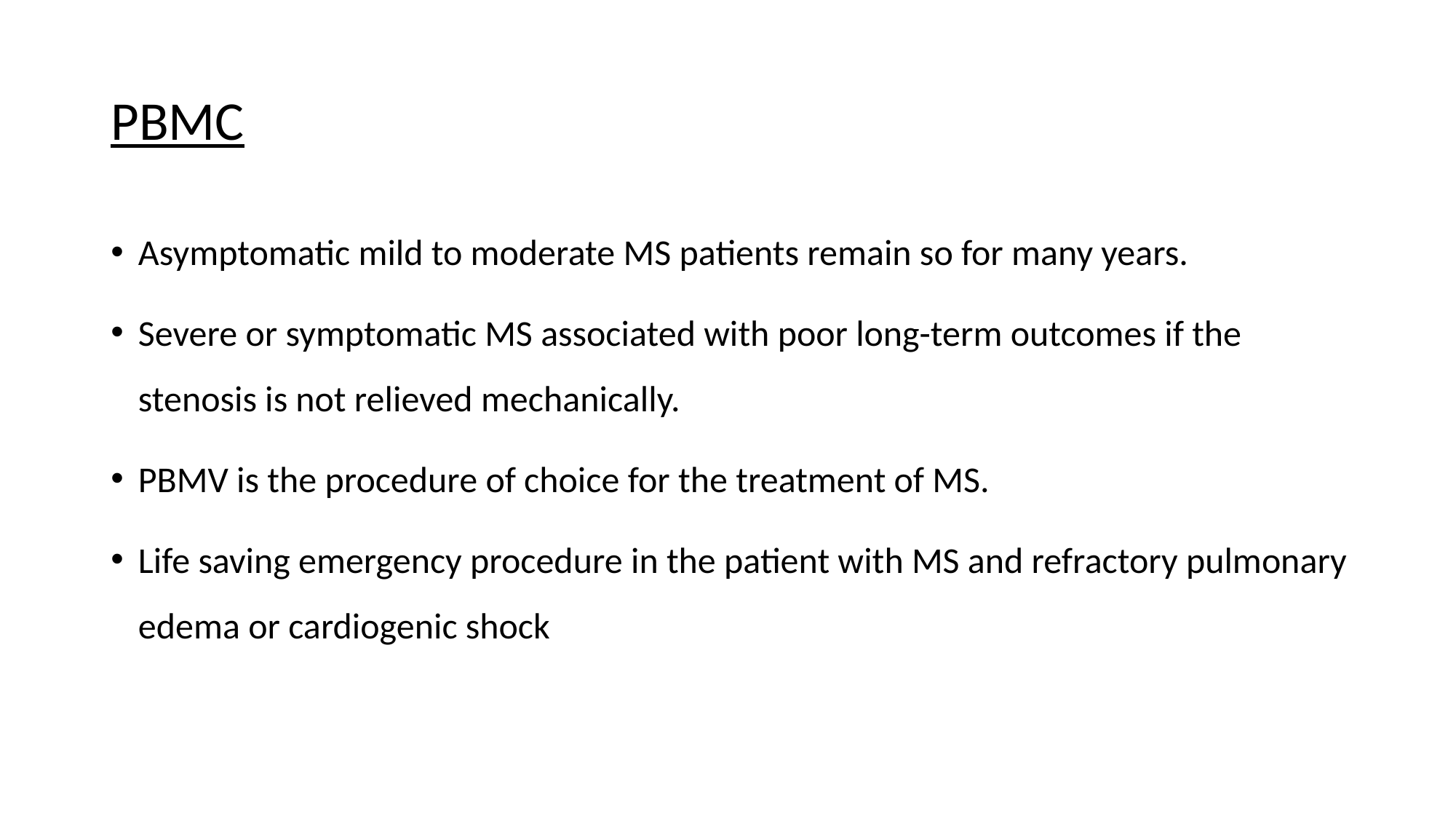

# PBMC
Asymptomatic mild to moderate MS patients remain so for many years.
Severe or symptomatic MS associated with poor long-term outcomes if the stenosis is not relieved mechanically.
PBMV is the procedure of choice for the treatment of MS.
Life saving emergency procedure in the patient with MS and refractory pulmonary edema or cardiogenic shock